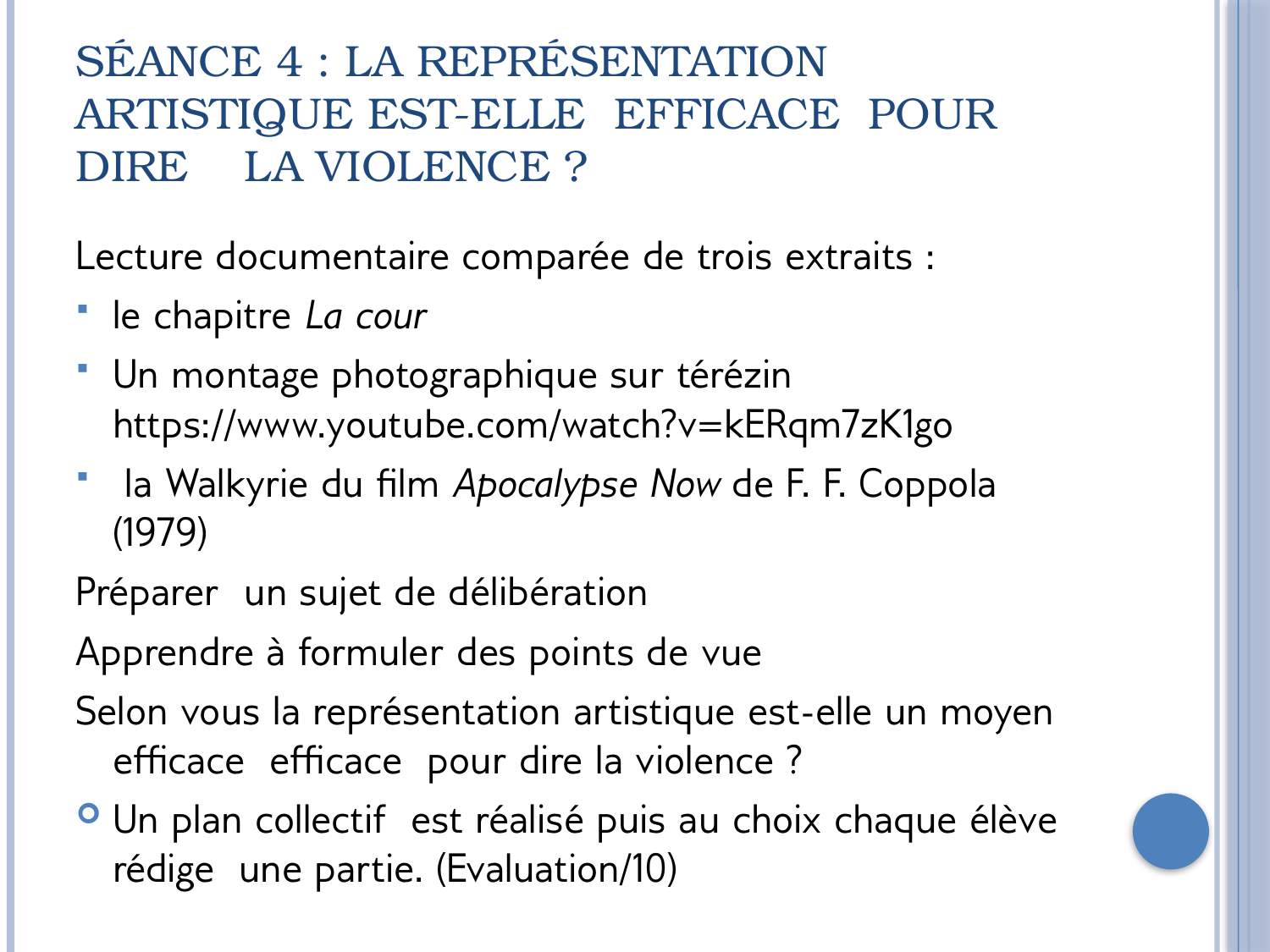

# Séance 4 : la représentation artistique est-elle  efficace  pour  dire    la violence ?
Lecture documentaire comparée de trois extraits :
le chapitre La cour
Un montage photographique sur térézin https://www.youtube.com/watch?v=kERqm7zK1go
 la Walkyrie du film Apocalypse Now de F. F. Coppola (1979)
Préparer  un sujet de délibération
Apprendre à formuler des points de vue
Selon vous la représentation artistique est-elle un moyen efficace  efficace  pour dire la violence ?
Un plan collectif  est réalisé puis au choix chaque élève rédige  une partie. (Evaluation/10)